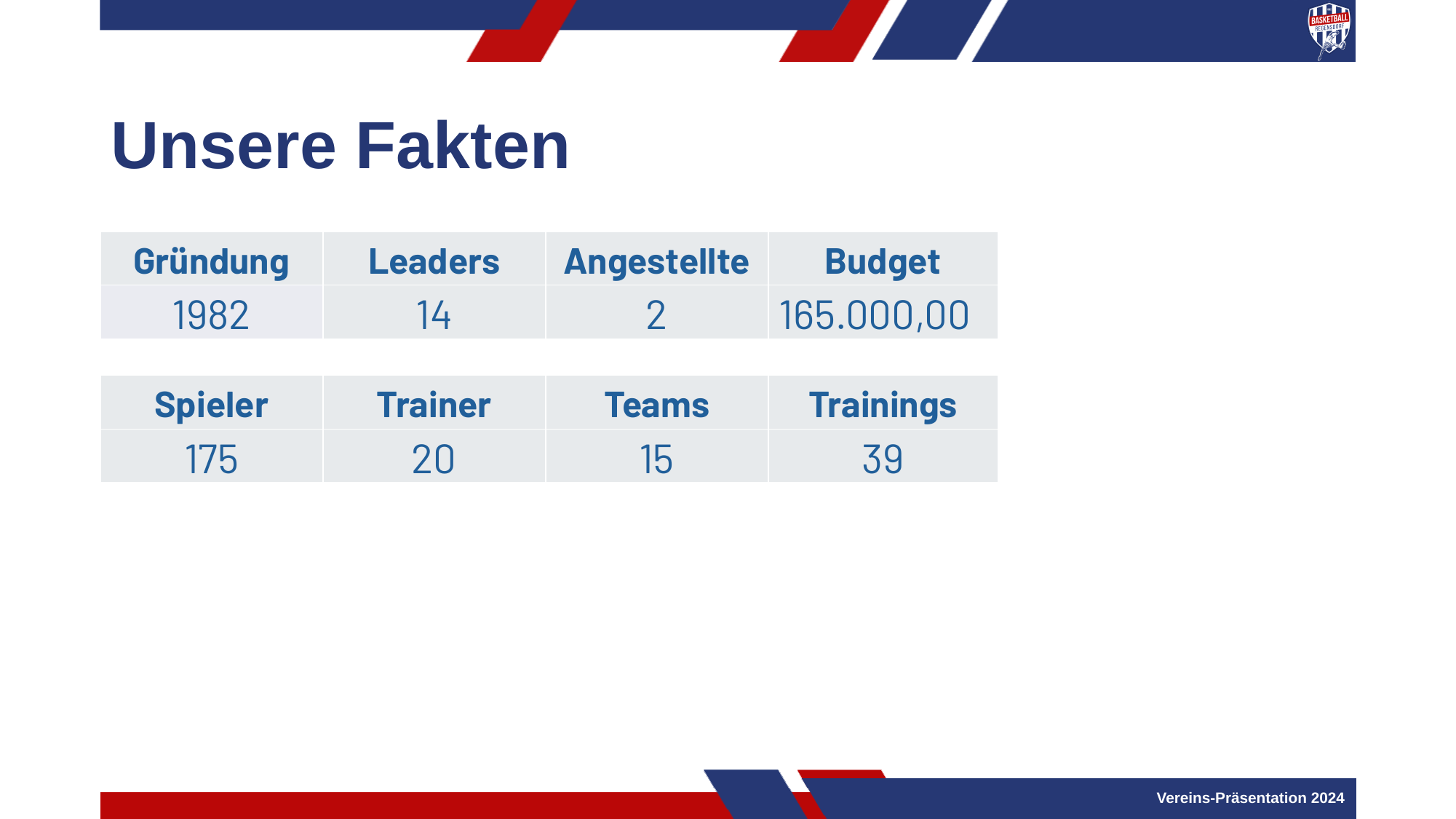

# Unsere Fakten
| Gründung | Leaders | Angestellte | Budget |
| --- | --- | --- | --- |
| 1982 | 14 | 2 | 165.000,00 |
| Spieler | Trainer | Teams | Trainings |
| --- | --- | --- | --- |
| 175 | 20 | 15 | 39 |